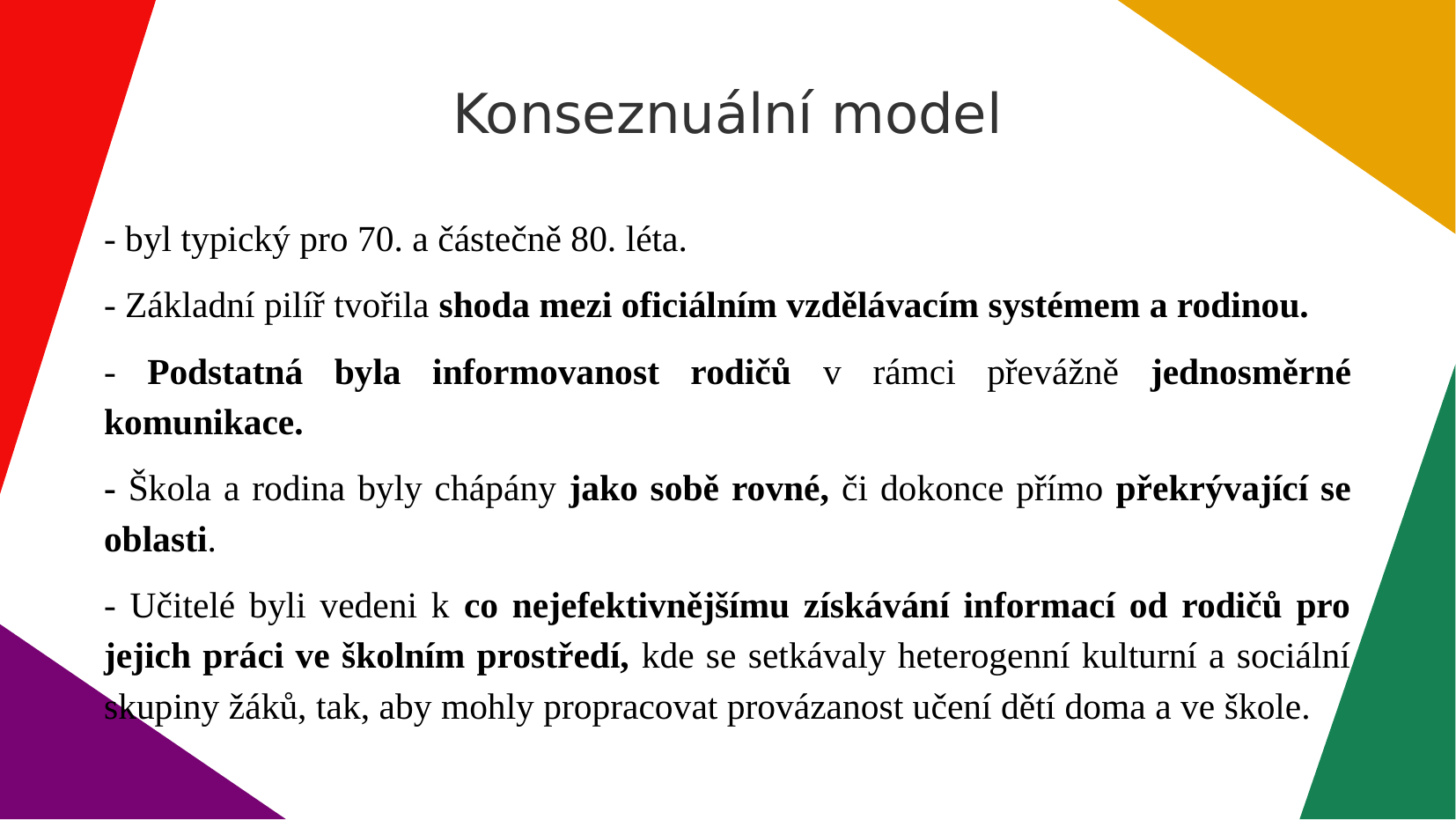

Konseznuální model
- byl typický pro 70. a částečně 80. léta.
- Základní pilíř tvořila shoda mezi oficiálním vzdělávacím systémem a rodinou.
- Podstatná byla informovanost rodičů v rámci převážně jednosměrné komunikace.
- Škola a rodina byly chápány jako sobě rovné, či dokonce přímo překrývající se oblasti.
- Učitelé byli vedeni k co nejefektivnějšímu získávání informací od rodičů pro jejich práci ve školním prostředí, kde se setkávaly heterogenní kulturní a sociální skupiny žáků, tak, aby mohly propracovat provázanost učení dětí doma a ve škole.